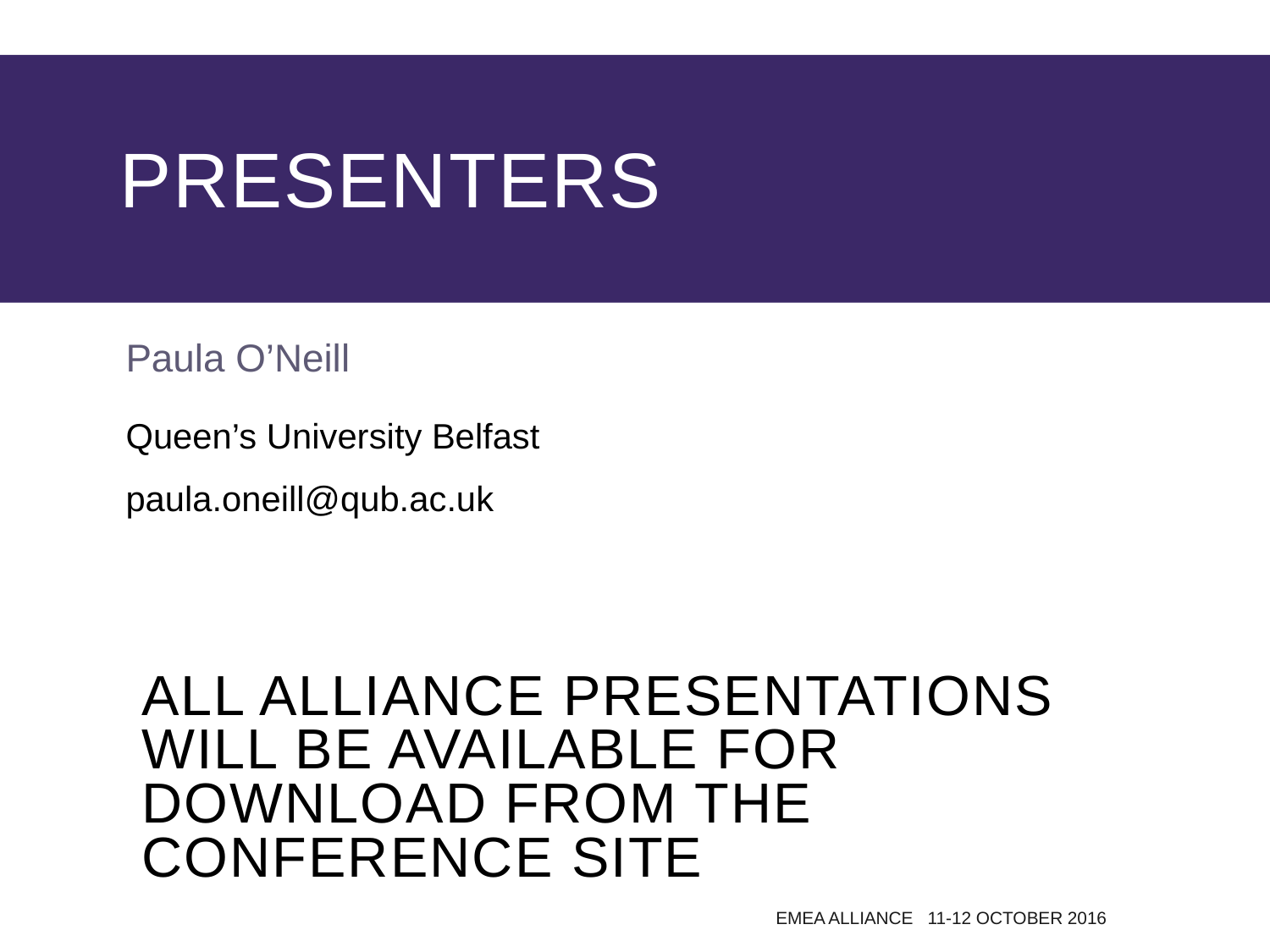

# presenters
Paula O’Neill
Queen’s University Belfast
paula.oneill@qub.ac.uk
all Alliance presentations will be available for download from the Conference Site
EMEA Alliance   11-12 October 2016